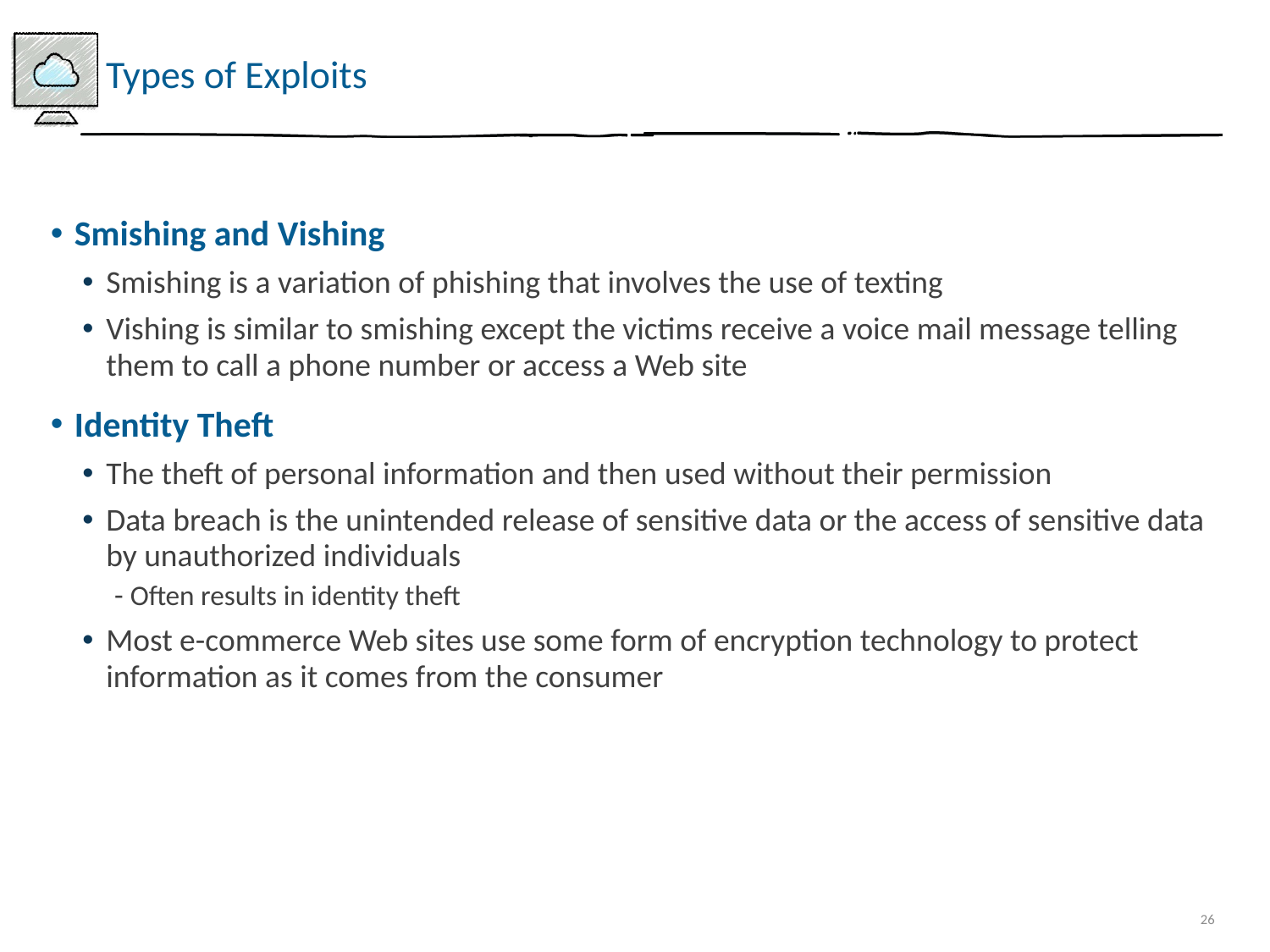

# Types of Exploits
Smishing and Vishing
Smishing is a variation of phishing that involves the use of texting
Vishing is similar to smishing except the victims receive a voice mail message telling them to call a phone number or access a Web site
Identity Theft
The theft of personal information and then used without their permission
Data breach is the unintended release of sensitive data or the access of sensitive data by unauthorized individuals
Often results in identity theft
Most e-commerce Web sites use some form of encryption technology to protect information as it comes from the consumer